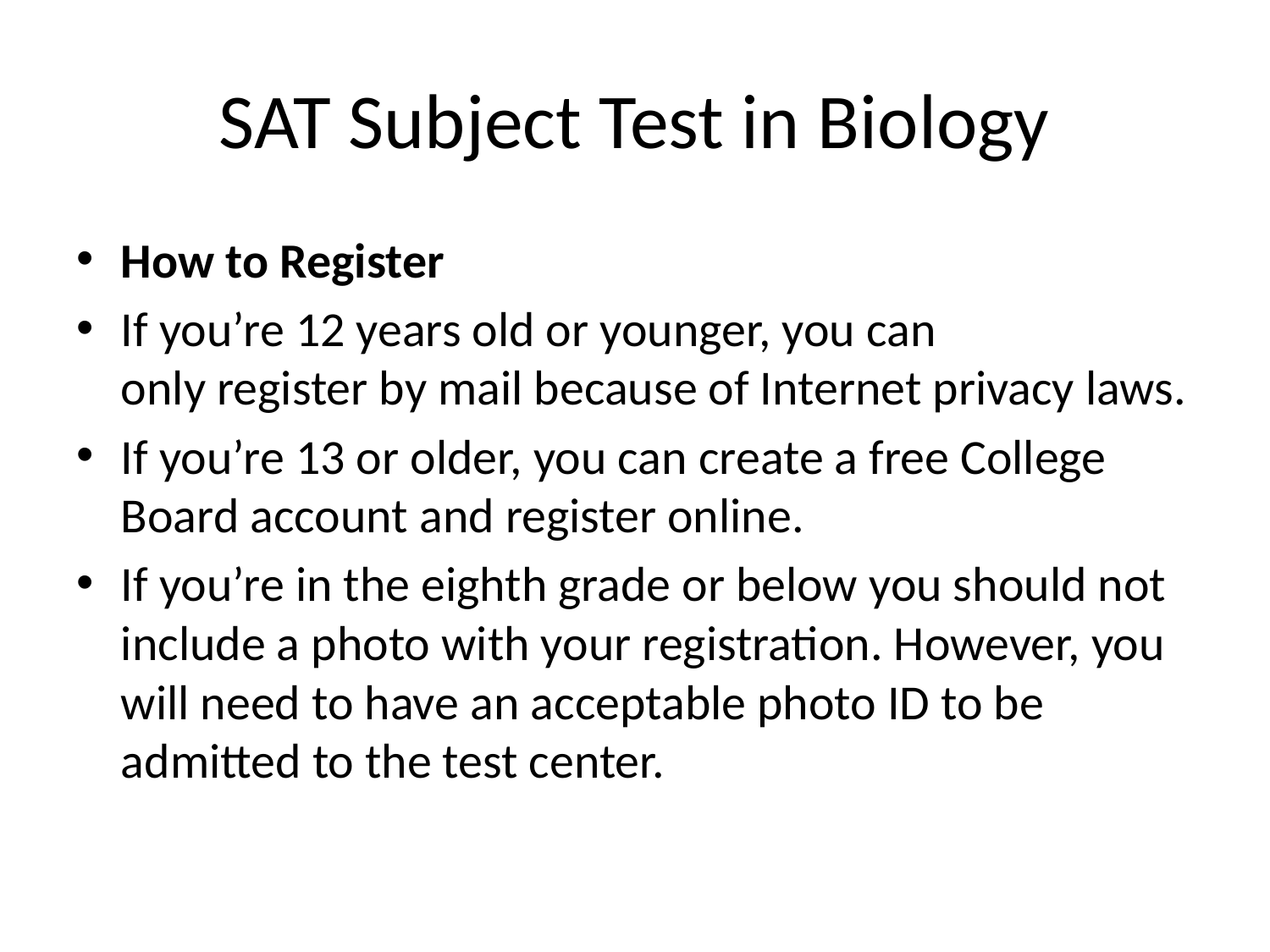

# SAT Subject Test in Biology
How to Register
If you’re 12 years old or younger, you can only register by mail because of Internet privacy laws.
If you’re 13 or older, you can create a free College Board account and register online.
If you’re in the eighth grade or below you should not include a photo with your registration. However, you will need to have an acceptable photo ID to be admitted to the test center.